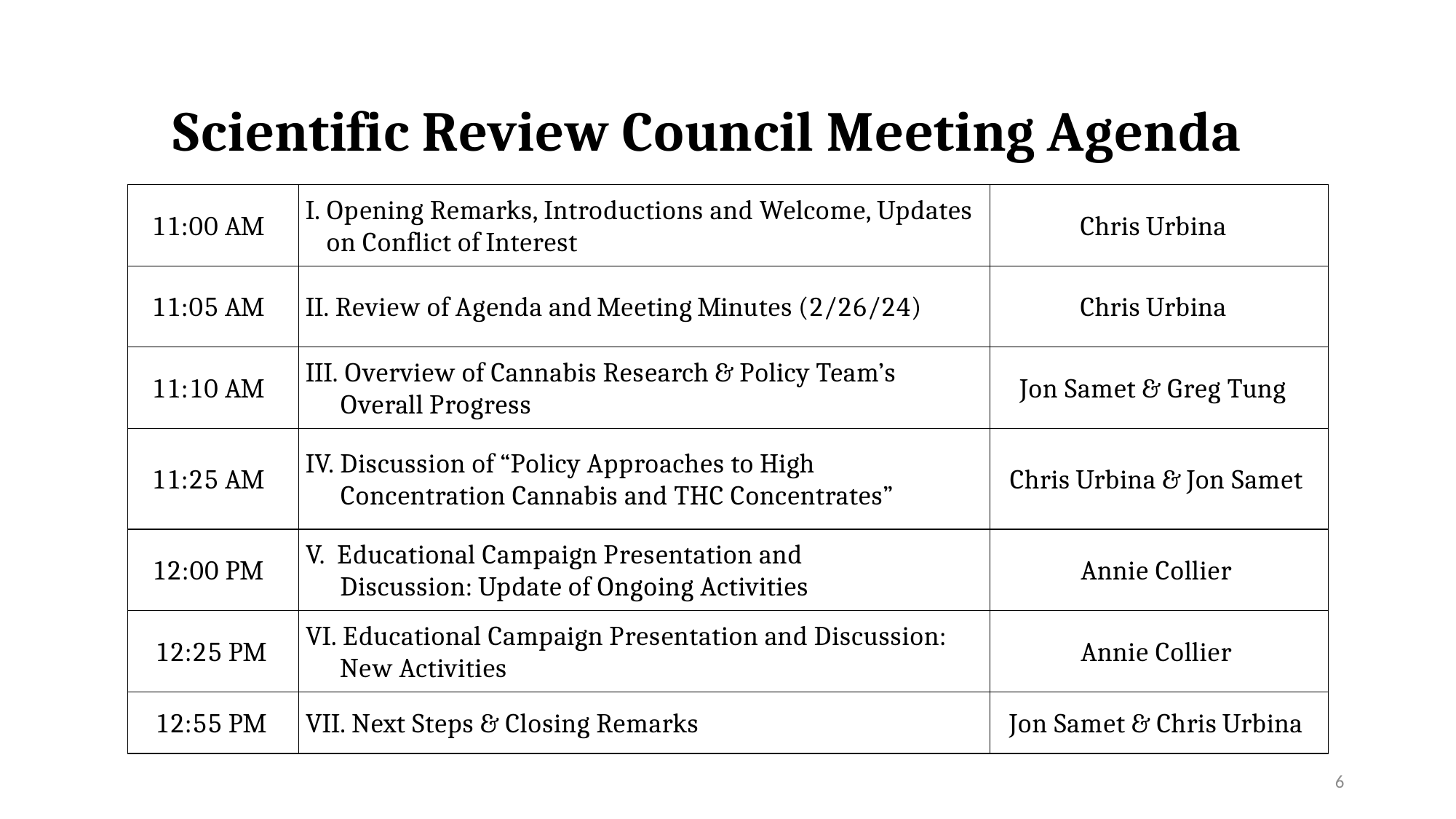

Scientific Review Council Meeting Agenda
| 11:00 AM | Opening Remarks, Introductions and Welcome, Updates on Conflict of Interest | Chris Urbina |
| --- | --- | --- |
| 11:05 AM | II. Review of Agenda and Meeting Minutes (2/26/24) | Chris Urbina |
| 11:10 AM | III. Overview of Cannabis Research & Policy Team’s Overall Progress | Jon Samet & Greg Tung |
| 11:25 AM | IV. Discussion of “Policy Approaches to High Concentration Cannabis and THC Concentrates” | Chris Urbina & Jon Samet |
| 12:00 PM | V.  Educational Campaign Presentation and Discussion: Update of Ongoing Activities | Annie Collier |
| 12:25 PM | VI. Educational Campaign Presentation and Discussion: New Activities | Annie Collier |
| 12:55 PM | VII. Next Steps & Closing Remarks | Jon Samet & Chris Urbina |
6